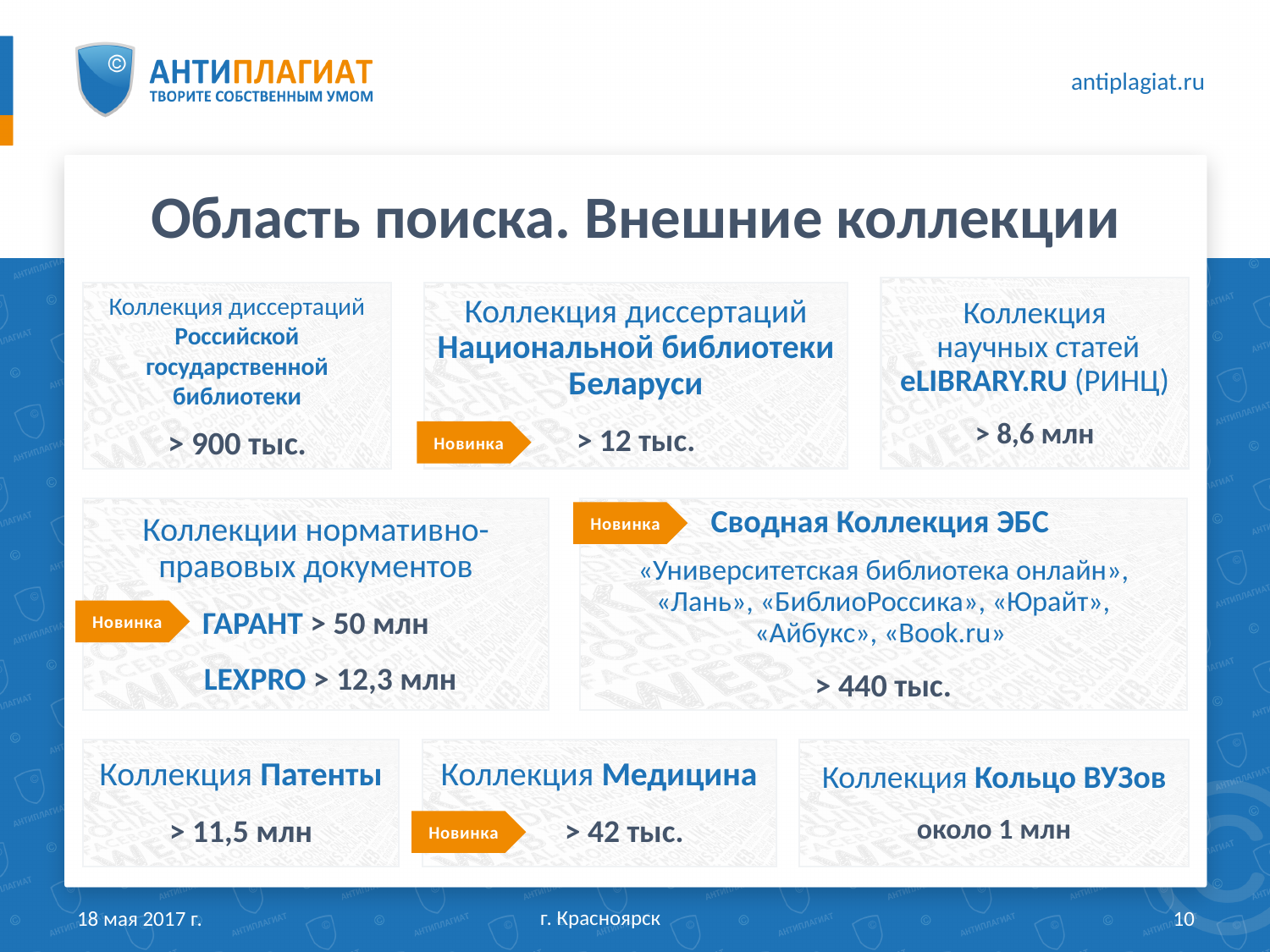

# Область поиска. Внешние коллекции
Коллекция
 научных статей eLIBRARY.RU (РИНЦ)
> 8,6 млн
Коллекция диссертаций
Российской государственной библиотеки
> 900 тыс.
Коллекция диссертаций Национальной библиотеки Беларуси
> 12 тыс.
Новинка
Коллекции нормативно-правовых документов
ГАРАНТ > 50 млн
    LEXPRO > 12,3 млн
Сводная Коллекция ЭБС
«Университетская библиотека онлайн», «Лань», «БиблиоРоссика», «Юрайт», «Айбукс», «Book.ru»
> 440 тыс.
Новинка
Новинка
Коллекция Патенты
> 11,5 млн
Коллекция Медицина
       > 42 тыс.
Коллекция Кольцо ВУЗов
около 1 млн
Новинка
г. Красноярск
18 мая 2017 г.
10